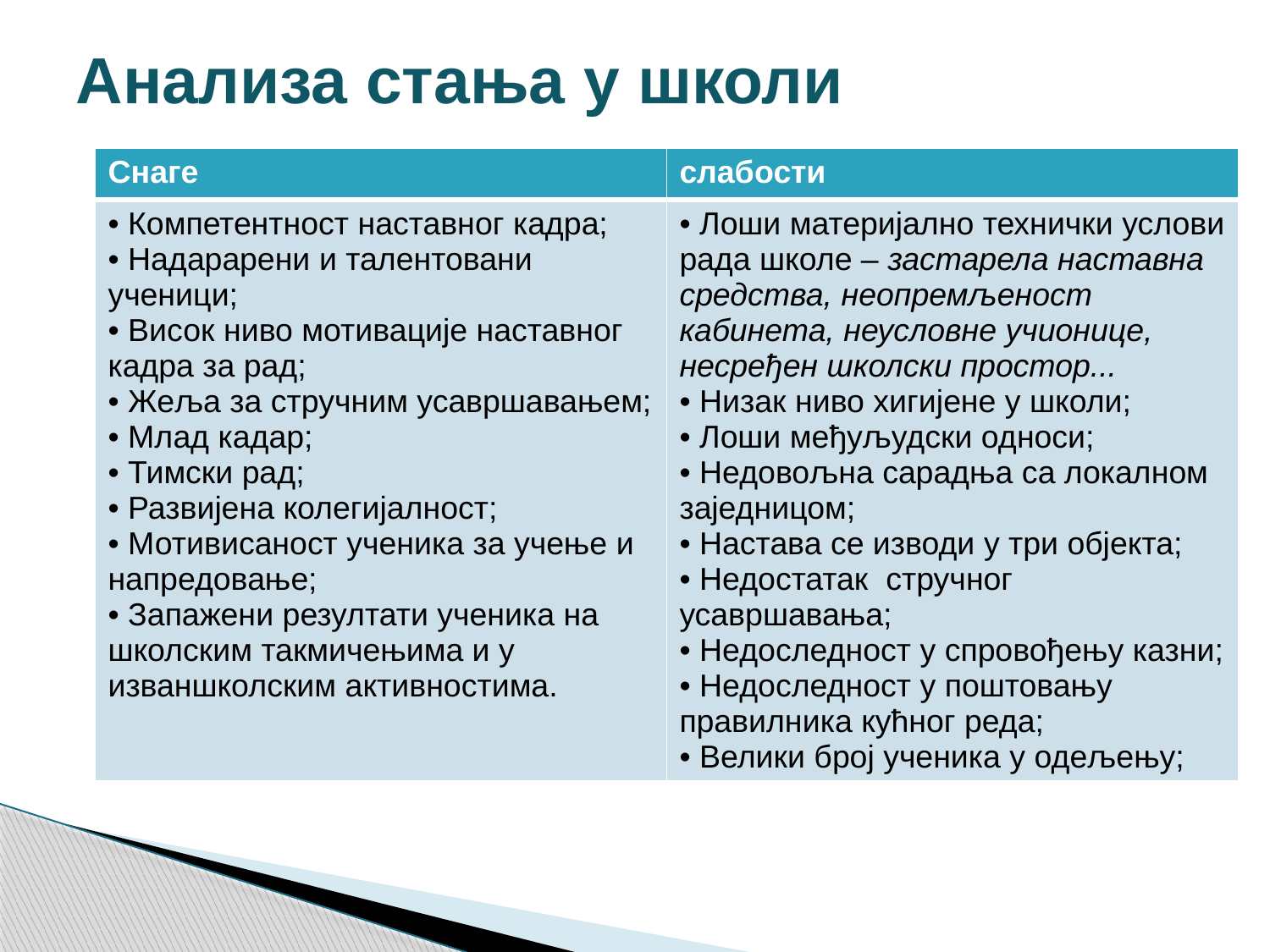

# Анализа стања у школи
| Снаге | слабости |
| --- | --- |
| Компетентност наставног кадра; Надарарени и талентовани ученици; Висок ниво мотивације наставног кадра за рад; Жеља за стручним усавршавањем; Млад кадар; Тимски рад; Развијена колегијалност; Мотивисаност ученика за учење и напредовање; Запажени резултати ученика на школским такмичењима и у изваншколским активностима. | Лоши материјално технички услови рада школе – застарела наставна средства, неопремљеност кабинета, неусловне учионице, несређен школски простор... Низак ниво хигијене у школи; Лоши међуљудски односи; Недовољна сарадња са локалном заједницом; Настава се изводи у три објекта; Недостатак стручног усавршавања; Недоследност у спровођењу казни; Недоследност у поштовању правилника кућног реда; Велики број ученика у одељењу; |